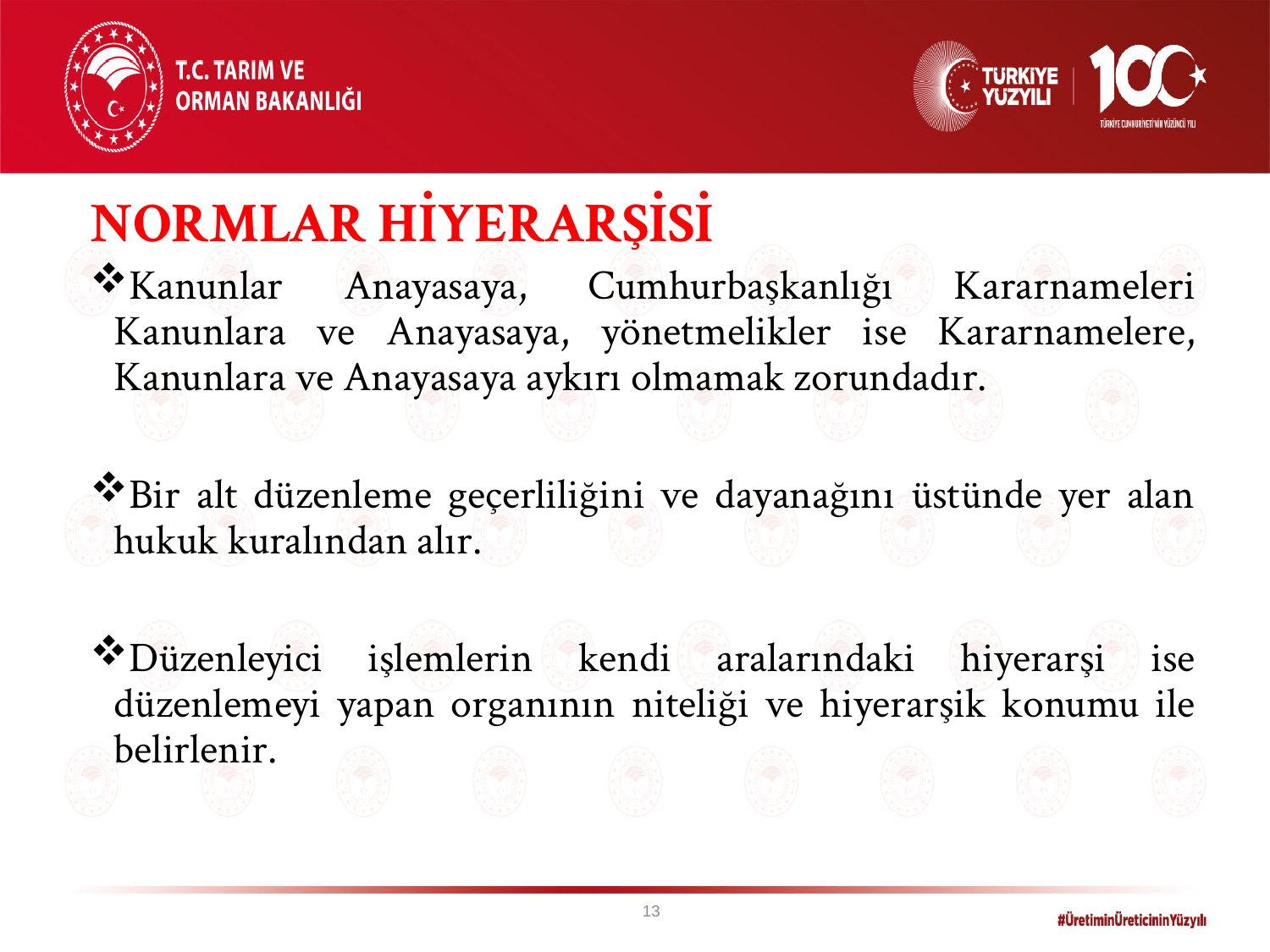

NORMLAR HİYERARŞİSİ
Kanunlar Anayasaya, Cumhurbaşkanlığı Kararnameleri Kanunlara ve Anayasaya, yönetmelikler ise Kararnamelere, Kanunlara ve Anayasaya aykırı olmamak zorundadır.

Bir alt düzenleme geçerliliğini ve dayanağını üstünde yer alan hukuk kuralından alır.

Düzenleyici işlemlerin kendi aralarındaki hiyerarşi ise düzenlemeyi yapan organının niteliği ve hiyerarşik konumu ile belirlenir.
13